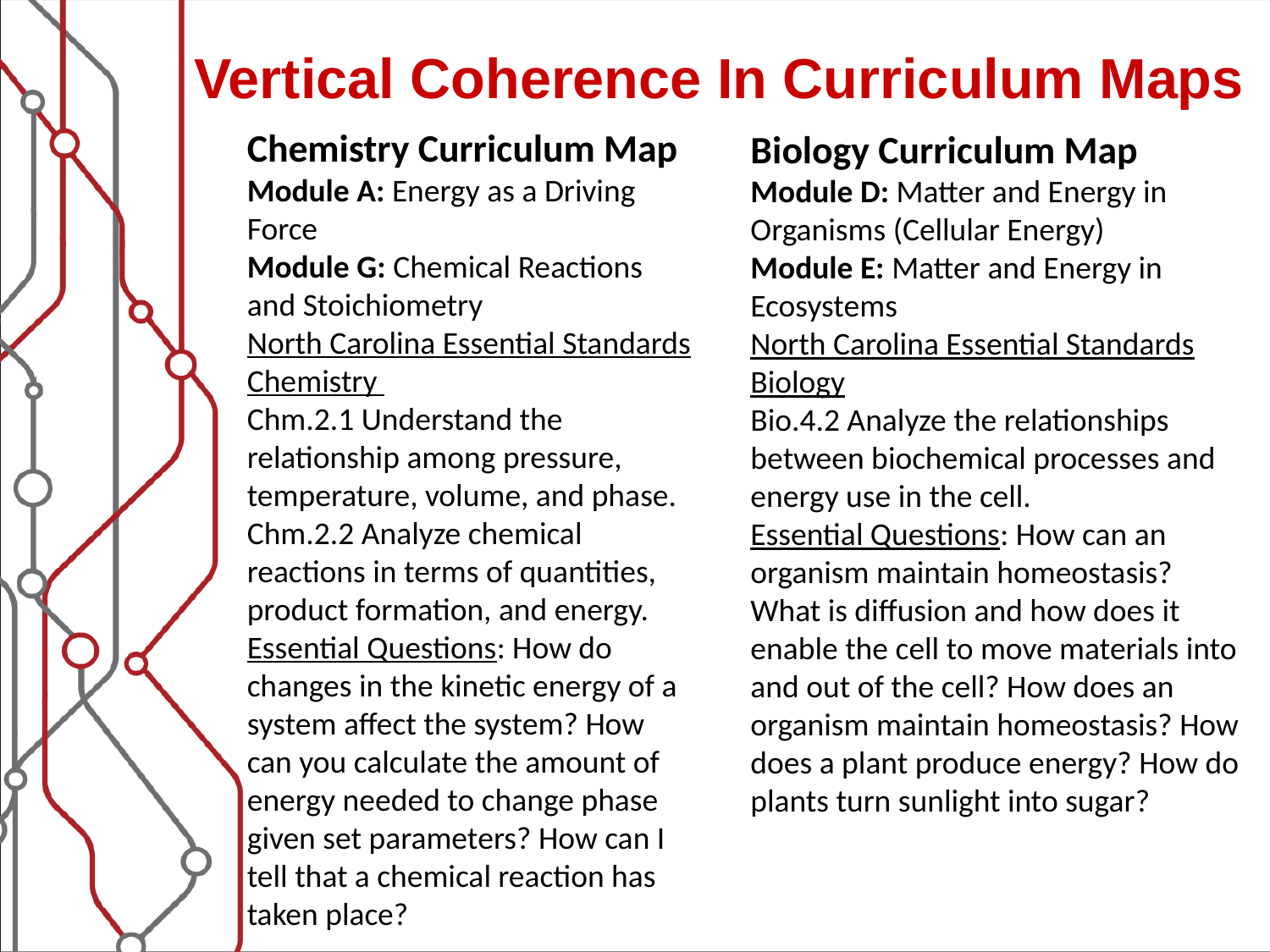

Vertical Coherence In Curriculum Maps
Chemistry Curriculum Map
Module A: Energy as a Driving Force
Module G: Chemical Reactions and Stoichiometry
North Carolina Essential Standards Chemistry
Chm.2.1 Understand the relationship among pressure, temperature, volume, and phase.
Chm.2.2 Analyze chemical reactions in terms of quantities, product formation, and energy.
Essential Questions: How do changes in the kinetic energy of a system affect the system? How can you calculate the amount of energy needed to change phase given set parameters? How can I tell that a chemical reaction has taken place?
Biology Curriculum Map
Module D: Matter and Energy in Organisms (Cellular Energy)
Module E: Matter and Energy in Ecosystems
North Carolina Essential Standards Biology
Bio.4.2 Analyze the relationships between biochemical processes and energy use in the cell.
Essential Questions: How can an organism maintain homeostasis? What is diffusion and how does it enable the cell to move materials into and out of the cell? How does an organism maintain homeostasis? How does a plant produce energy? How do plants turn sunlight into sugar?